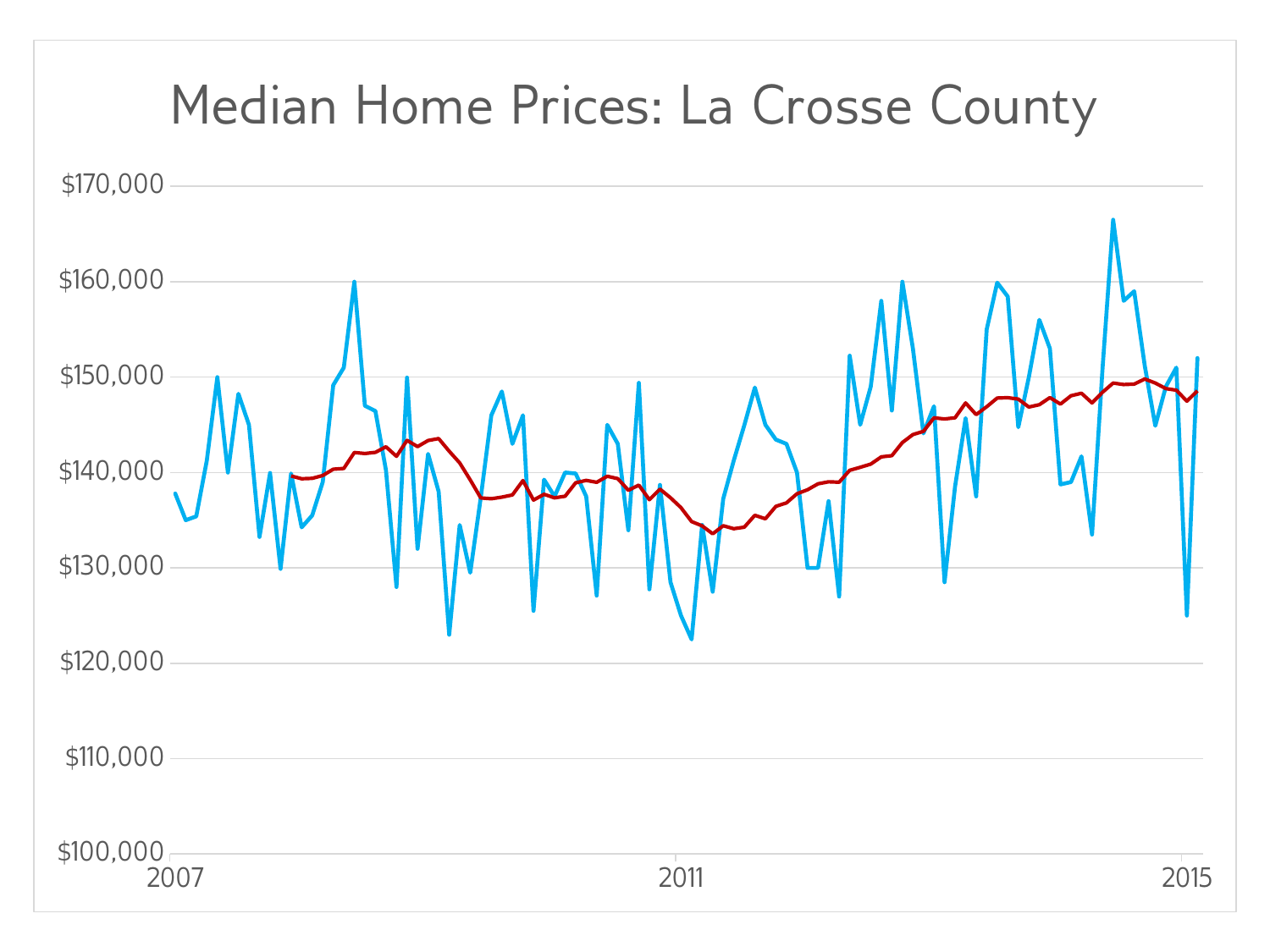

### Chart: Median Home Prices: La Crosse County

| Category | prices |
|---|---|
| 39083 | 137800.0 |
| 39114 | 135000.0 |
| 39142 | 135400.0 |
| 39173 | 141250.0 |
| 39203 | 150000.0 |
| 39234 | 140000.0 |
| 39264 | 148250.0 |
| 39295 | 145000.0 |
| 39326 | 133250.0 |
| 39356 | 139950.0 |
| 39387 | 129900.0 |
| 39417 | 139900.0 |
| 39448 | 134250.0 |
| 39479 | 135500.0 |
| 39508 | 139000.0 |
| 39539 | 149155.0 |
| 39569 | 151000.0 |
| 39600 | 160000.0 |
| 39630 | 147000.0 |
| 39661 | 146450.0 |
| 39692 | 140250.0 |
| 39722 | 128000.0 |
| 39753 | 149950.0 |
| 39783 | 132000.0 |
| 39814 | 141950.0 |
| 39845 | 138000.0 |
| 39873 | 123000.0 |
| 39904 | 134500.0 |
| 39934 | 129500.0 |
| 39965 | 137400.0 |
| 39995 | 146000.0 |
| 40026 | 148500.0 |
| 40057 | 143000.0 |
| 40087 | 146000.0 |
| 40118 | 125500.0 |
| 40148 | 139250.0 |
| 40179 | 137500.0 |
| 40210 | 140000.0 |
| 40238 | 139900.0 |
| 40269 | 137500.0 |
| 40299 | 127100.0 |
| 40330 | 145000.0 |
| 40360 | 143000.0 |
| 40391 | 133950.0 |
| 40422 | 149400.0 |
| 40452 | 127750.0 |
| 40483 | 138700.0 |
| 40513 | 128500.0 |
| 40544 | 125000.0 |
| 40575 | 122500.0 |
| 40603 | 134500.0 |
| 40634 | 127500.0 |
| 40664 | 137250.0 |
| 40695 | 141250.0 |
| 40725 | 144950.0 |
| 40756 | 148900.0 |
| 40787 | 145000.0 |
| 40817 | 143450.0 |
| 40848 | 143000.0 |
| 40878 | 140000.0 |
| 40909 | 130000.0 |
| 40940 | 130000.0 |
| 40969 | 137000.0 |
| 41000 | 127000.0 |
| 41030 | 152250.0 |
| 41061 | 145000.0 |
| 41091 | 149000.0 |
| 41122 | 158000.0 |
| 41153 | 146500.0 |
| 41183 | 160000.0 |
| 41214 | 153000.0 |
| 41244 | 144100.0 |
| 41275 | 146950.0 |
| 41306 | 128500.0 |
| 41334 | 138525.0 |
| 41365 | 145700.0 |
| 41395 | 137500.0 |
| 41426 | 155000.0 |
| 41456 | 159900.0 |
| 41487 | 158450.0 |
| 41518 | 144750.0 |
| 41548 | 150000.0 |
| 41579 | 156000.0 |
| 41609 | 153000.0 |
| 41640 | 138750.0 |
| 41671 | 139000.0 |
| 41699 | 141700.0 |
| 41730 | 133500.0 |
| 41760 | 151000.0 |
| 41791 | 166500.0 |
| 41821 | 158000.0 |
| 41852 | 159000.0 |
| 41883 | 151200.0 |
| 41913 | 144900.0 |
| 41944 | 149000.0 |
| 41974 | 151000.0 |
| 42005 | 125000.0 |
| 42036 | 152000.0 |